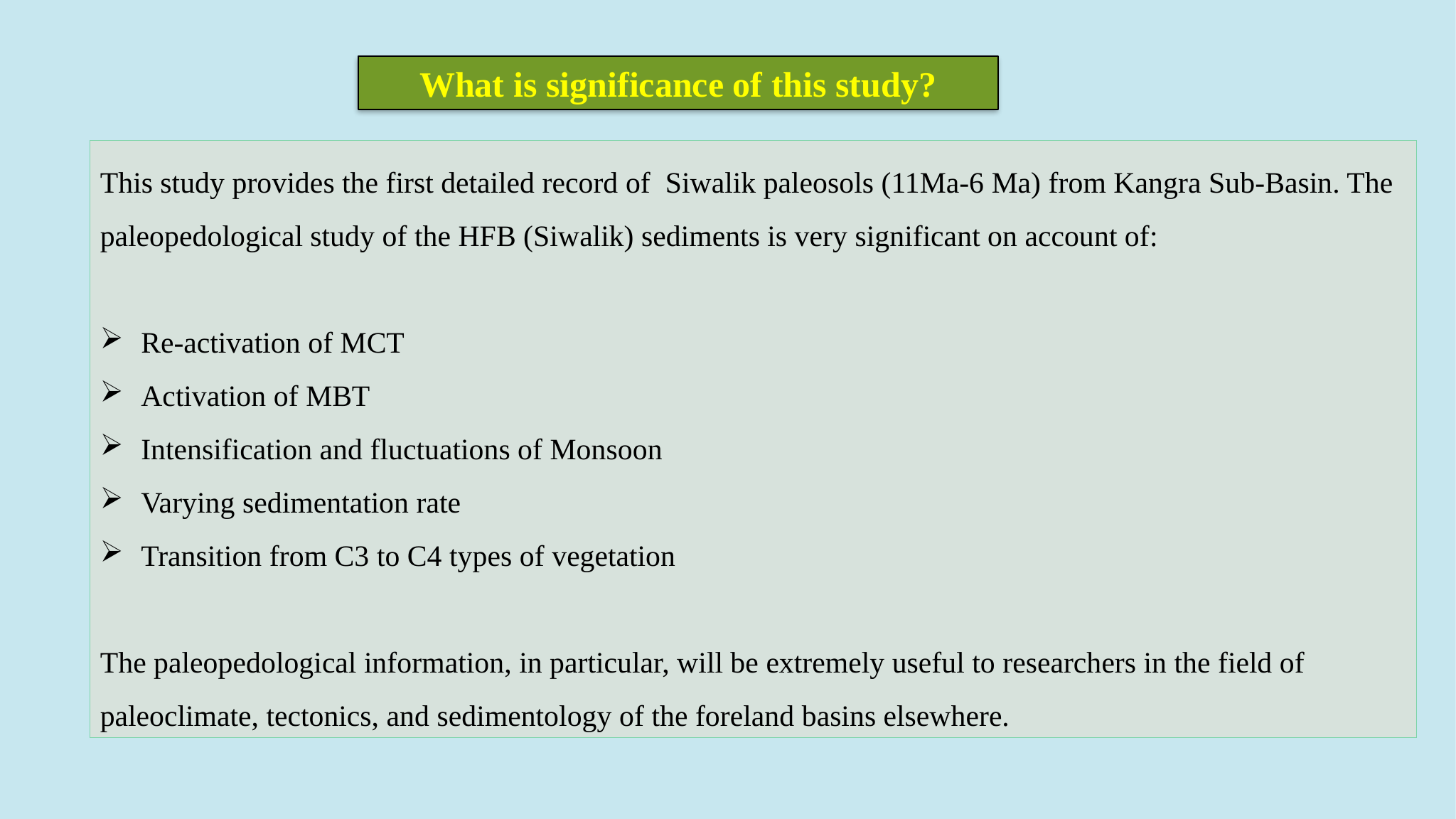

What is significance of this study?
This study provides the first detailed record of  Siwalik paleosols (11Ma-6 Ma) from Kangra Sub-Basin. The paleopedological study of the HFB (Siwalik) sediments is very significant on account of:

Re-activation of MCT
Activation of MBT
Intensification and fluctuations of Monsoon
Varying sedimentation rate
Transition from C3 to C4 types of vegetation

The paleopedological information, in particular, will be extremely useful to researchers in the field of paleoclimate, tectonics, and sedimentology of the foreland basins elsewhere.